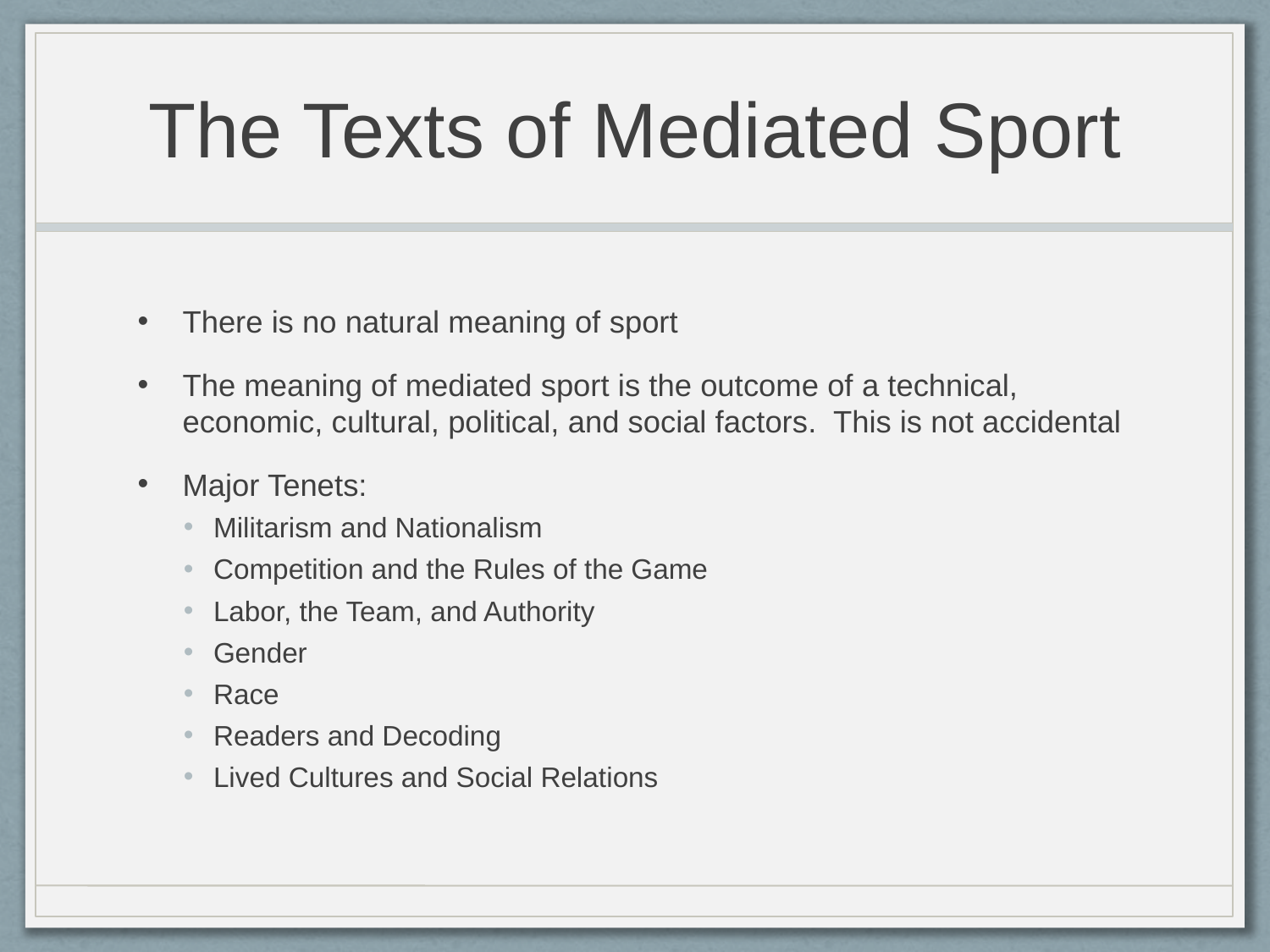

# The Texts of Mediated Sport
There is no natural meaning of sport
The meaning of mediated sport is the outcome of a technical, economic, cultural, political, and social factors.  This is not accidental
Major Tenets:
Militarism and Nationalism
Competition and the Rules of the Game
Labor, the Team, and Authority
Gender
Race
Readers and Decoding
Lived Cultures and Social Relations